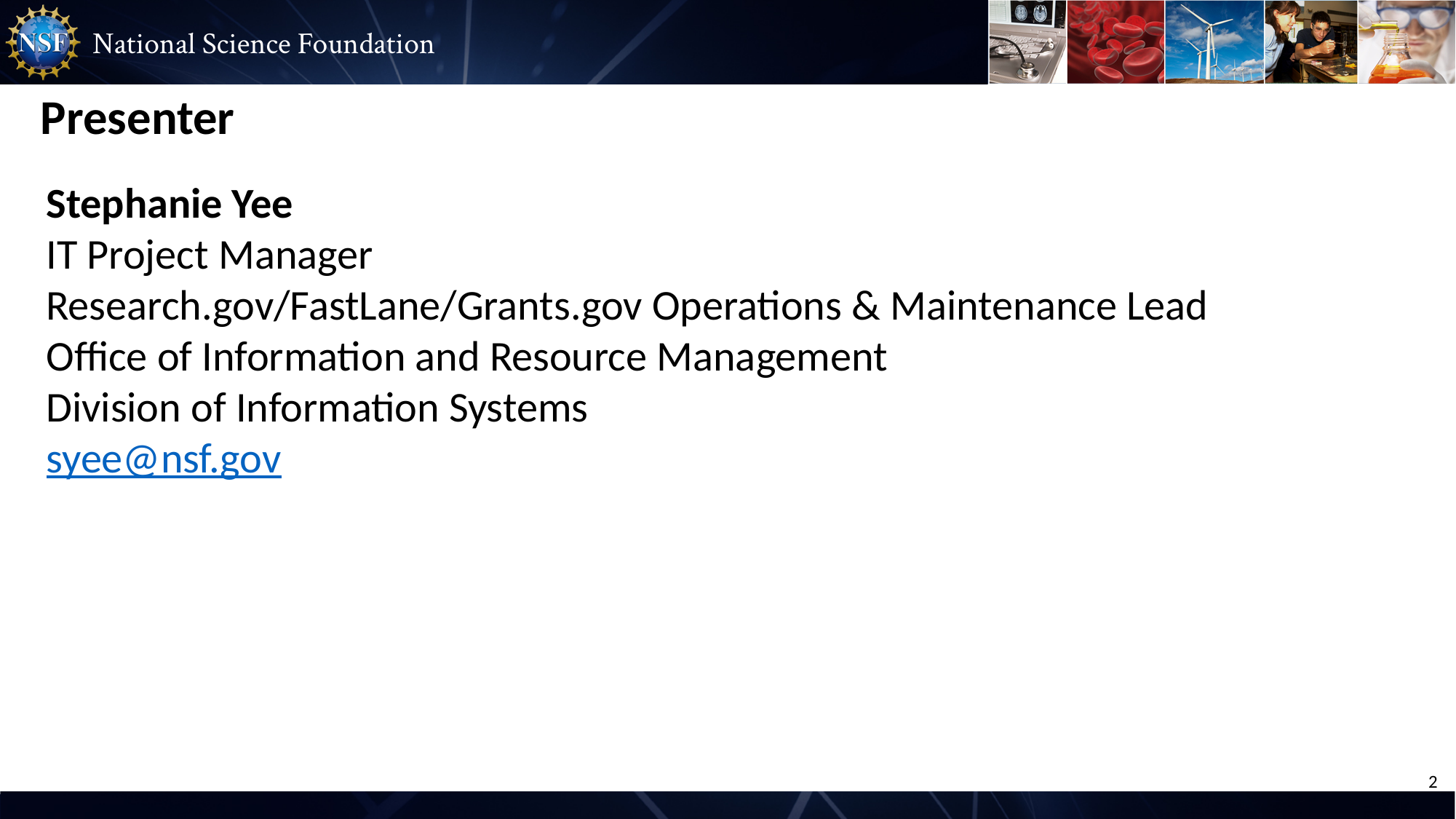

Presenter

Stephanie Yee
IT Project Manager
Research.gov/FastLane/Grants.gov Operations & Maintenance Lead
Office of Information and Resource Management
Division of Information Systems
syee@nsf.gov

2